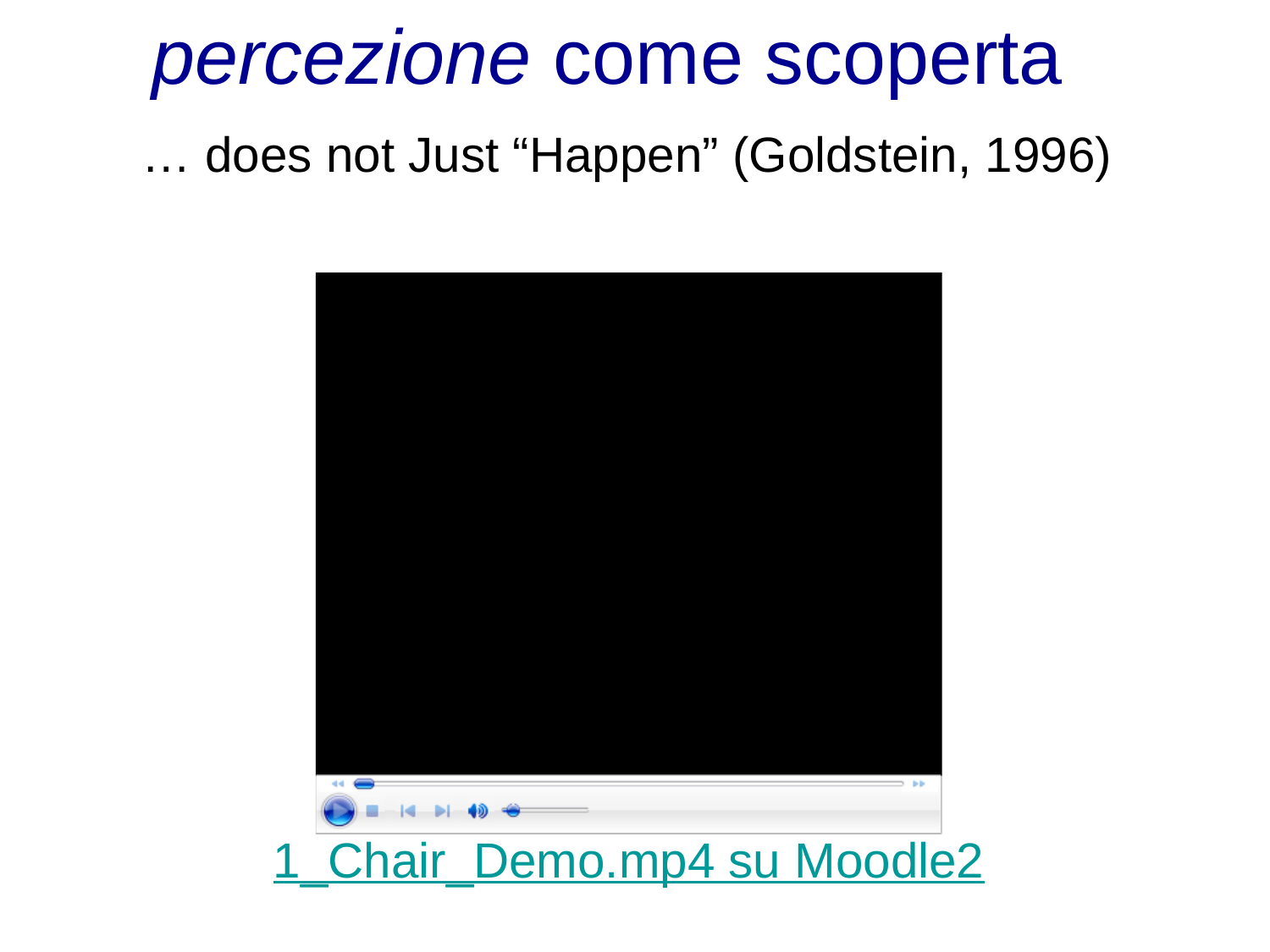

# percezione come scoperta
… does not Just “Happen” (Goldstein, 1996)
1_Chair_Demo.mp4 su Moodle2